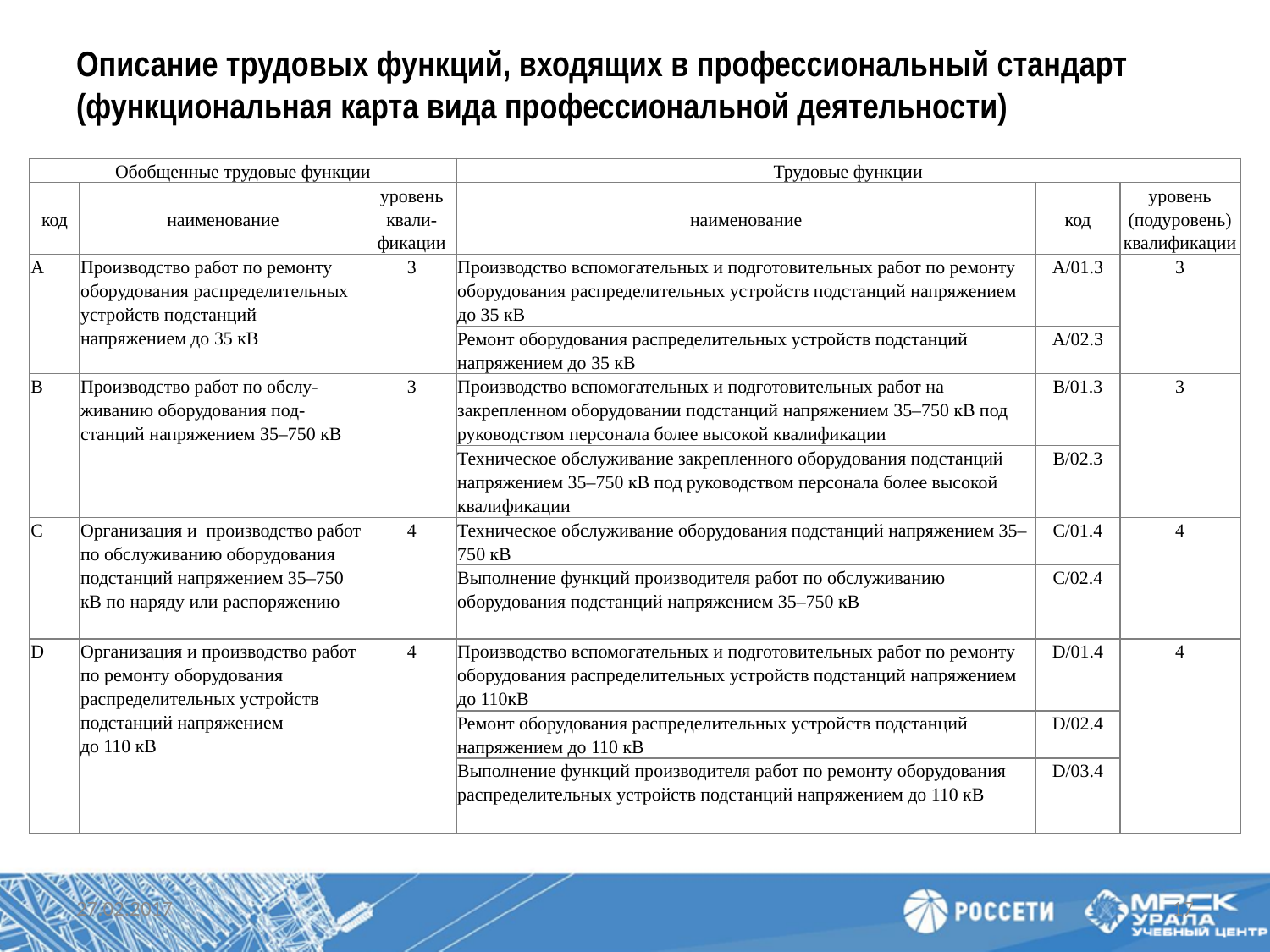

# Описание трудовых функций, входящих в профессиональный стандарт (функциональная карта вида профессиональной деятельности)
| Обобщенные трудовые функции |  |  | Трудовые функции |  |  |
| --- | --- | --- | --- | --- | --- |
| код | наименование | уровень квали-фикации | наименование | код | уровень (подуровень) квалификации |
| A | Производство работ по ремонту оборудования распределительных устройств подстанций напряжением до 35 кВ | 3 | Производство вспомогательных и подготовительных работ по ремонту оборудования распределительных устройств подстанций напряжением до 35 кВ | A/01.3 | 3 |
|  |  |  | Ремонт оборудования распределительных устройств подстанций напряжением до 35 кВ | A/02.3 |  |
| B | Производство работ по обслу-живанию оборудования под-станций напряжением 35–750 кВ | 3 | Производство вспомогательных и подготовительных работ на закрепленном оборудовании подстанций напряжением 35–750 кВ под руководством персонала более высокой квалификации | B/01.3 | 3 |
|  |  |  | Техническое обслуживание закрепленного оборудования подстанций напряжением 35–750 кВ под руководством персонала более высокой квалификации | B/02.3 |  |
| C | Организация и производство работ по обслуживанию оборудования подстанций напряжением 35–750 кВ по наряду или распоряжению | 4 | Техническое обслуживание оборудования подстанций напряжением 35–750 кВ | C/01.4 | 4 |
|  |  |  | Выполнение функций производителя работ по обслуживанию оборудования подстанций напряжением 35–750 кВ | C/02.4 |  |
| D | Организация и производство работ по ремонту оборудования распределительных устройств подстанций напряжением до 110 кВ | 4 | Производство вспомогательных и подготовительных работ по ремонту оборудования распределительных устройств подстанций напряжением до 110кВ | D/01.4 | 4 |
|  |  |  | Ремонт оборудования распределительных устройств подстанций напряжением до 110 кВ | D/02.4 |  |
|  |  |  | Выполнение функций производителя работ по ремонту оборудования распределительных устройств подстанций напряжением до 110 кВ | D/03.4 |  |
27.02.2017
17